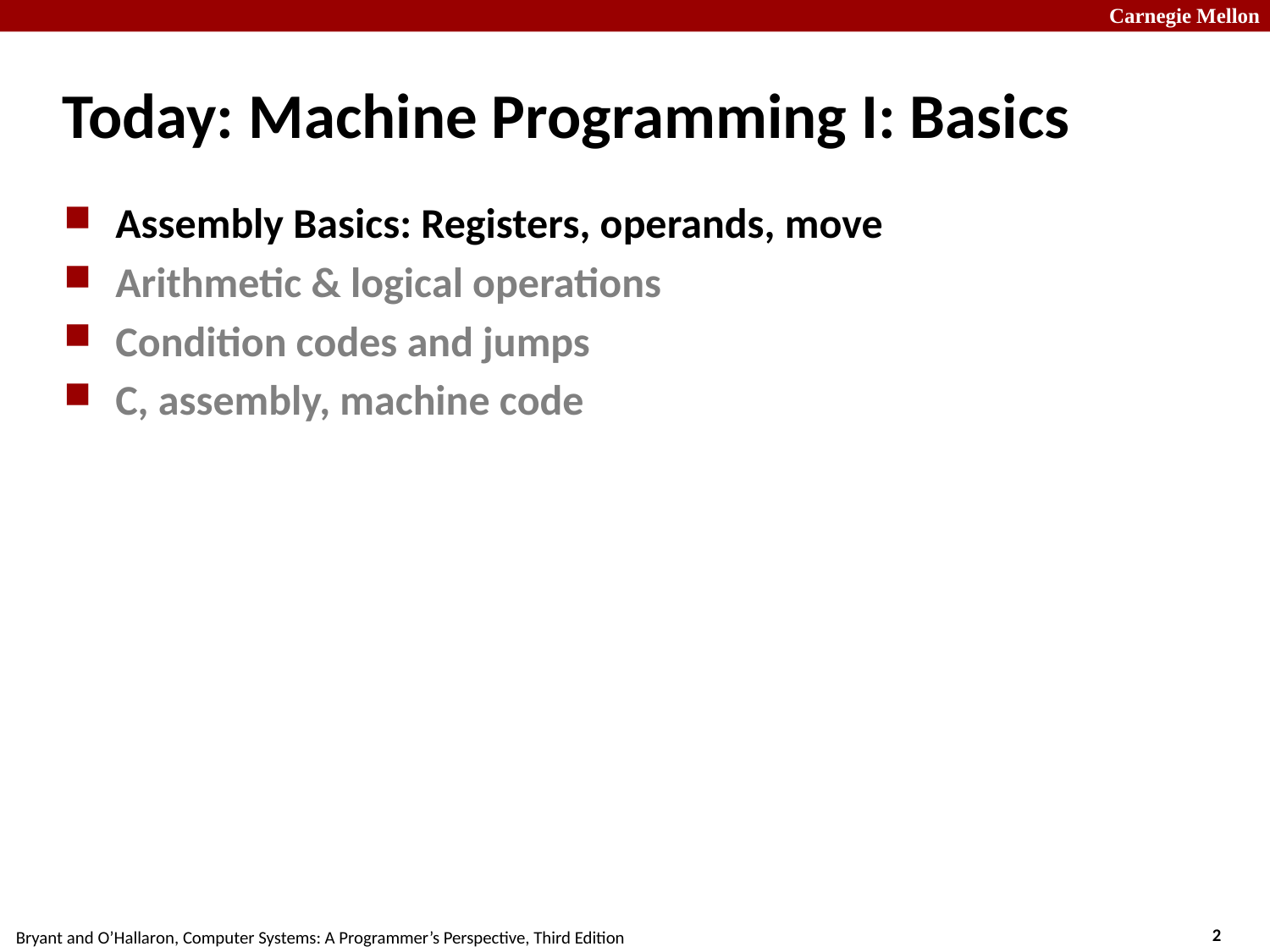

# Today: Machine Programming I: Basics
Assembly Basics: Registers, operands, move
Arithmetic & logical operations
Condition codes and jumps
C, assembly, machine code